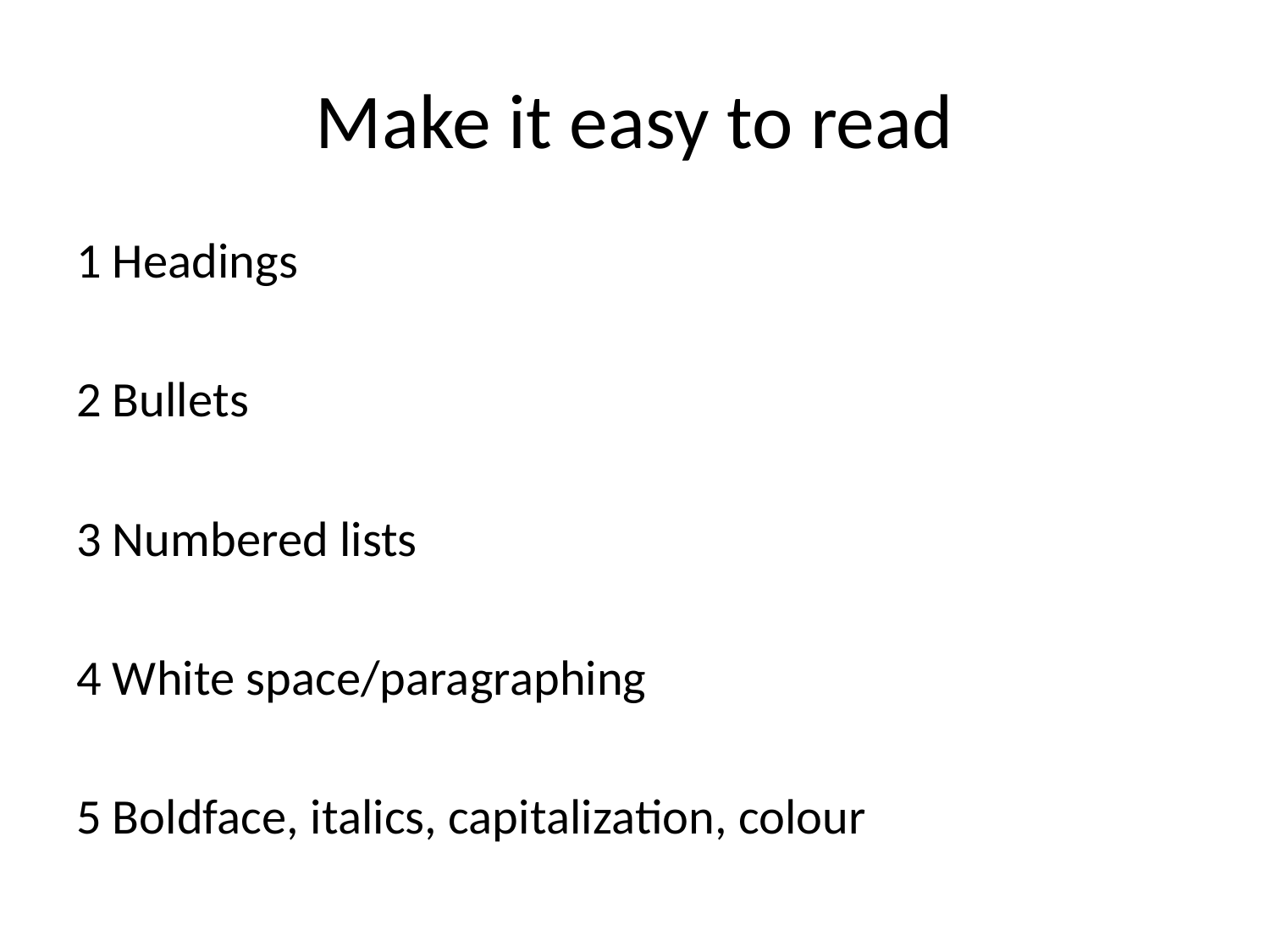

# Make it easy to read
1 Headings

2 Bullets

3 Numbered lists

4 White space/paragraphing

5 Boldface, italics, capitalization, colour